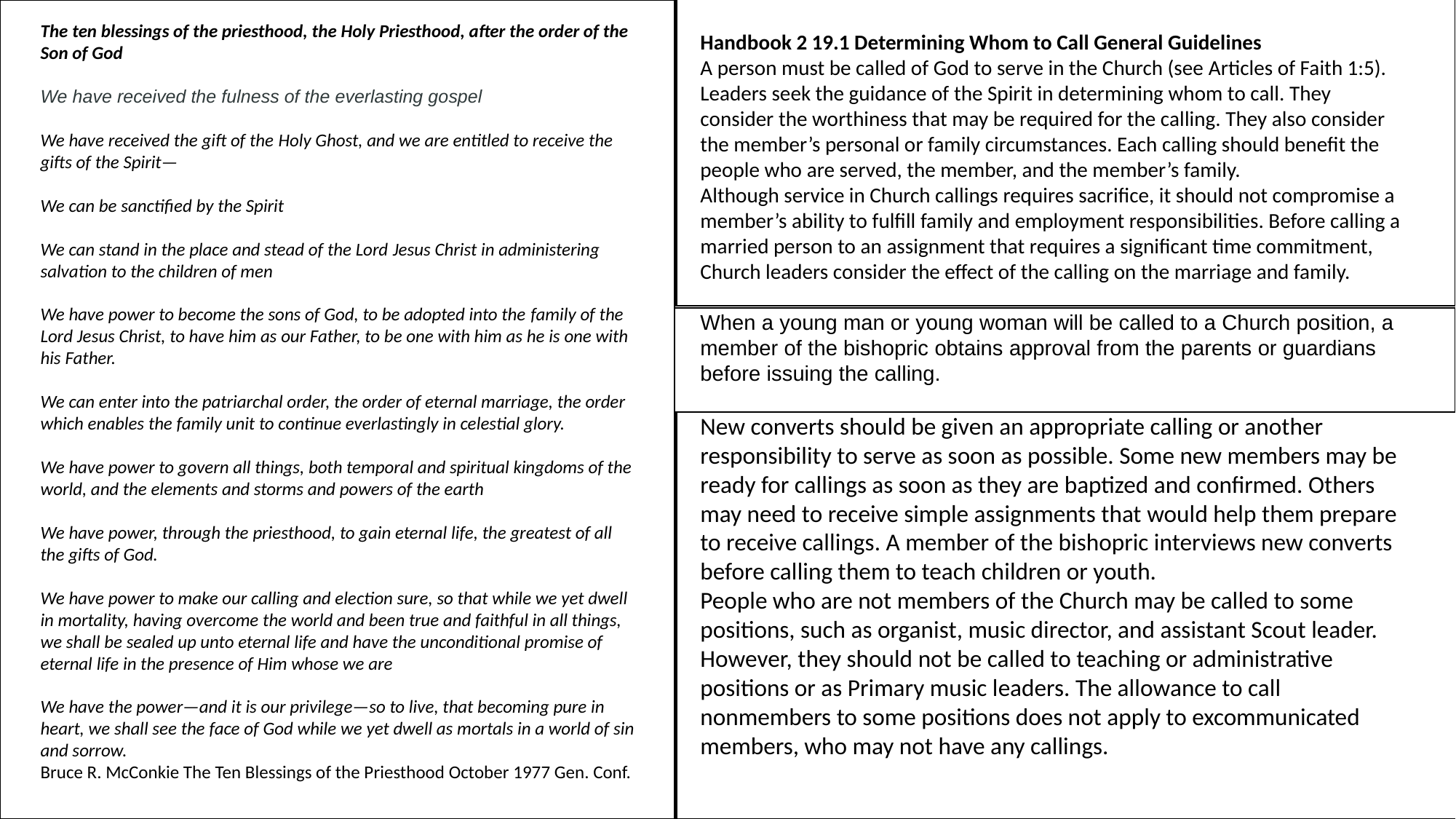

The ten blessings of the priesthood, the Holy Priesthood, after the order of the Son of God

We have received the fulness of the everlasting gospel

We have received the gift of the Holy Ghost, and we are entitled to receive the gifts of the Spirit—

We can be sanctified by the Spirit

We can stand in the place and stead of the Lord Jesus Christ in administering salvation to the children of men

We have power to become the sons of God, to be adopted into the family of the Lord Jesus Christ, to have him as our Father, to be one with him as he is one with his Father.

We can enter into the patriarchal order, the order of eternal marriage, the order which enables the family unit to continue everlastingly in celestial glory.

We have power to govern all things, both temporal and spiritual kingdoms of the world, and the elements and storms and powers of the earth

We have power, through the priesthood, to gain eternal life, the greatest of all the gifts of God.

We have power to make our calling and election sure, so that while we yet dwell in mortality, having overcome the world and been true and faithful in all things, we shall be sealed up unto eternal life and have the unconditional promise of eternal life in the presence of Him whose we are

We have the power—and it is our privilege—so to live, that becoming pure in heart, we shall see the face of God while we yet dwell as mortals in a world of sin and sorrow.
Bruce R. McConkie The Ten Blessings of the Priesthood October 1977 Gen. Conf.

Handbook 2 19.1 Determining Whom to Call General Guidelines
A person must be called of God to serve in the Church (see Articles of Faith 1:5). Leaders seek the guidance of the Spirit in determining whom to call. They consider the worthiness that may be required for the calling. They also consider the member’s personal or family circumstances. Each calling should benefit the people who are served, the member, and the member’s family.
Although service in Church callings requires sacrifice, it should not compromise a member’s ability to fulfill family and employment responsibilities. Before calling a married person to an assignment that requires a significant time commitment, Church leaders consider the effect of the calling on the marriage and family.

When a young man or young woman will be called to a Church position, a member of the bishopric obtains approval from the parents or guardians before issuing the calling.

New converts should be given an appropriate calling or another responsibility to serve as soon as possible. Some new members may be ready for callings as soon as they are baptized and confirmed. Others may need to receive simple assignments that would help them prepare to receive callings. A member of the bishopric interviews new converts before calling them to teach children or youth.
People who are not members of the Church may be called to some positions, such as organist, music director, and assistant Scout leader. However, they should not be called to teaching or administrative positions or as Primary music leaders. The allowance to call nonmembers to some positions does not apply to excommunicated members, who may not have any callings.